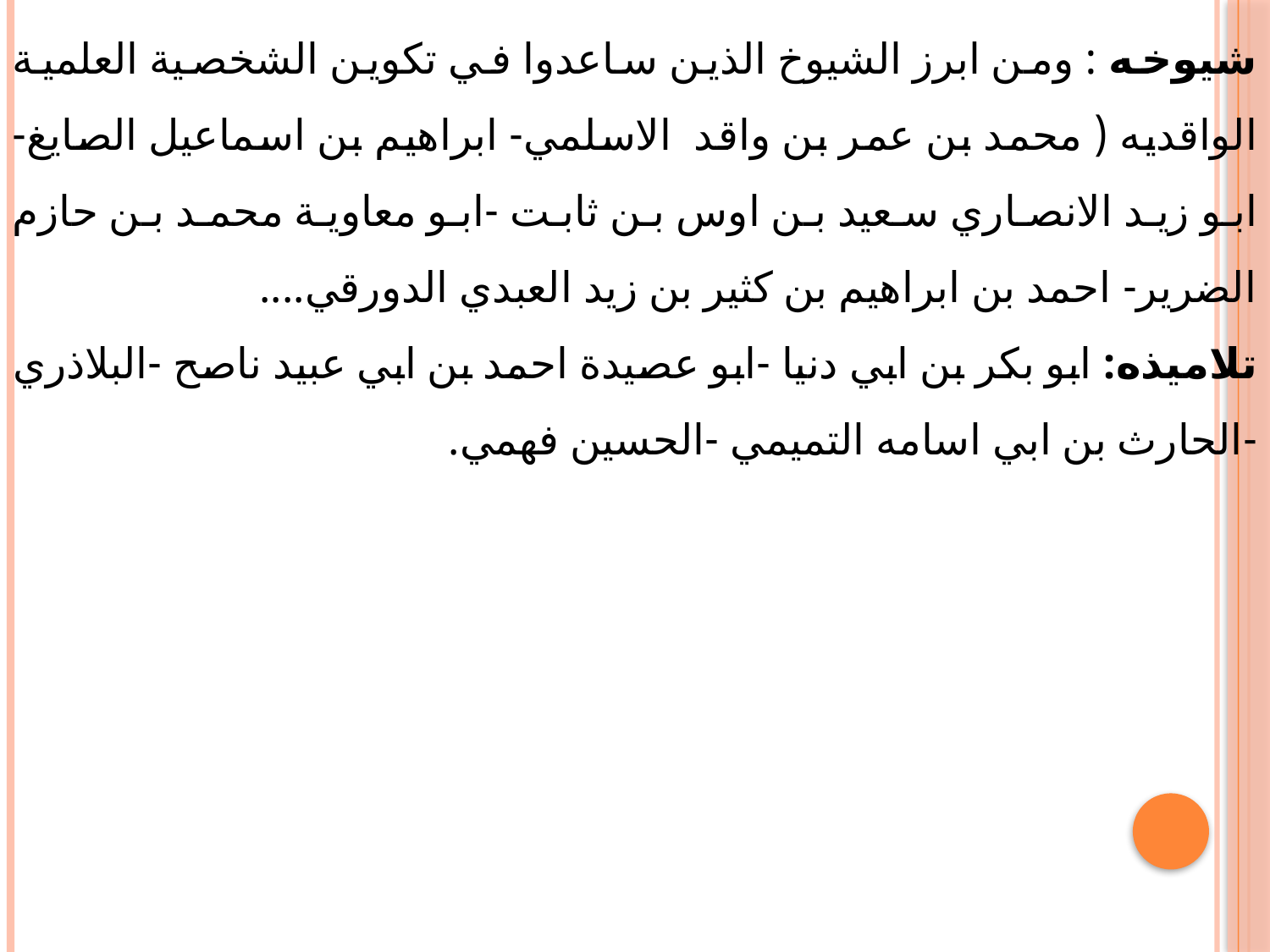

شيوخه : ومن ابرز الشيوخ الذين ساعدوا في تكوين الشخصية العلمية الواقديه ( محمد بن عمر بن واقد  الاسلمي- ابراهيم بن اسماعيل الصايغ- ابو زيد الانصاري سعيد بن اوس بن ثابت -ابو معاوية محمد بن حازم الضرير- احمد بن ابراهيم بن كثير بن زيد العبدي الدورقي....
تلاميذه: ابو بكر بن ابي دنيا -ابو عصيدة احمد بن ابي عبيد ناصح -البلاذري -الحارث بن ابي اسامه التميمي -الحسين فهمي.